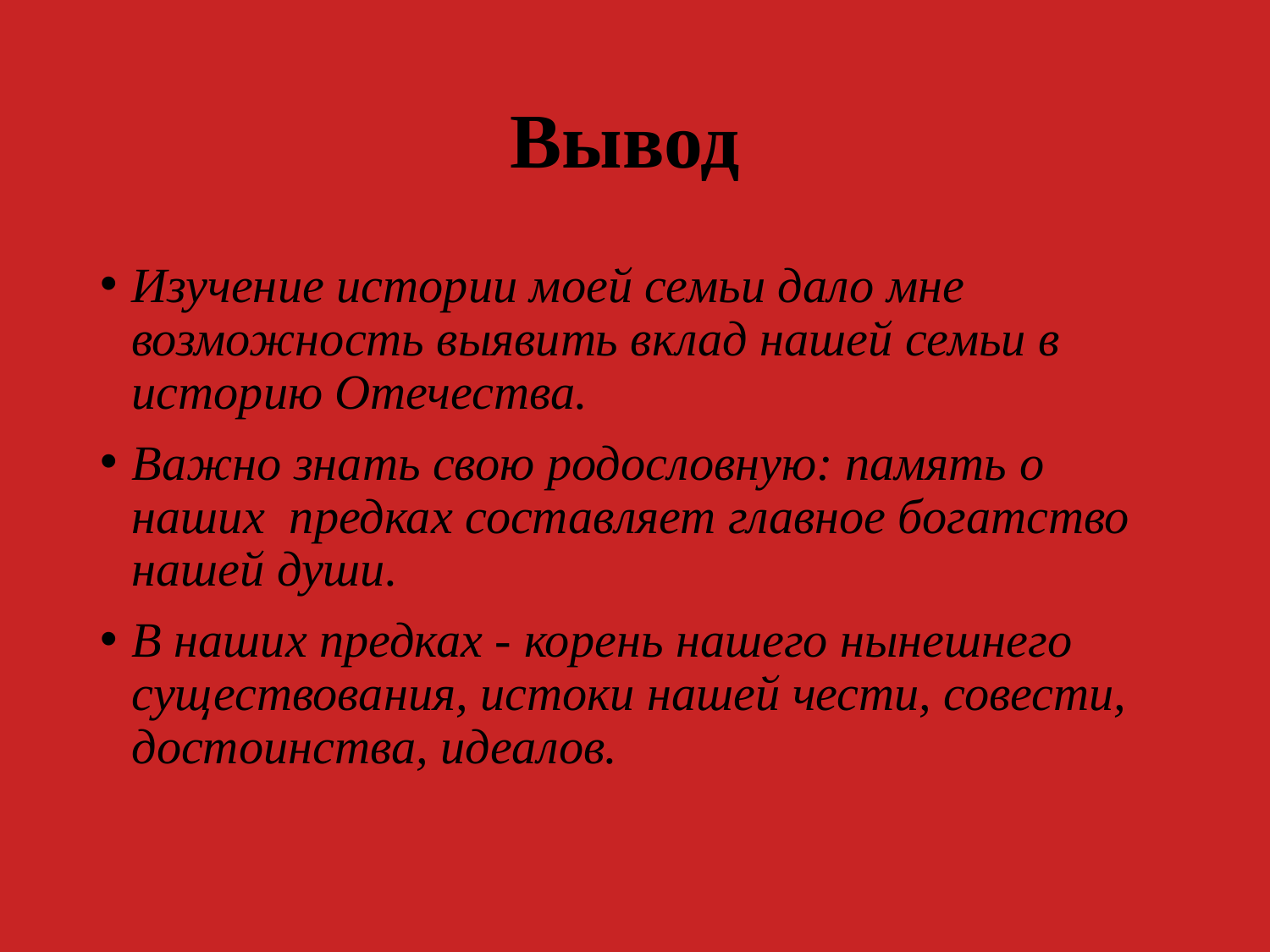

# Вывод
Изучение истории моей семьи дало мне возможность выявить вклад нашей семьи в историю Отечества.
Важно знать свою родословную: память о наших  предках составляет главное богатство нашей души.
В наших предках - корень нашего нынешнего существования, истоки нашей чести, совести, достоинства, идеалов.